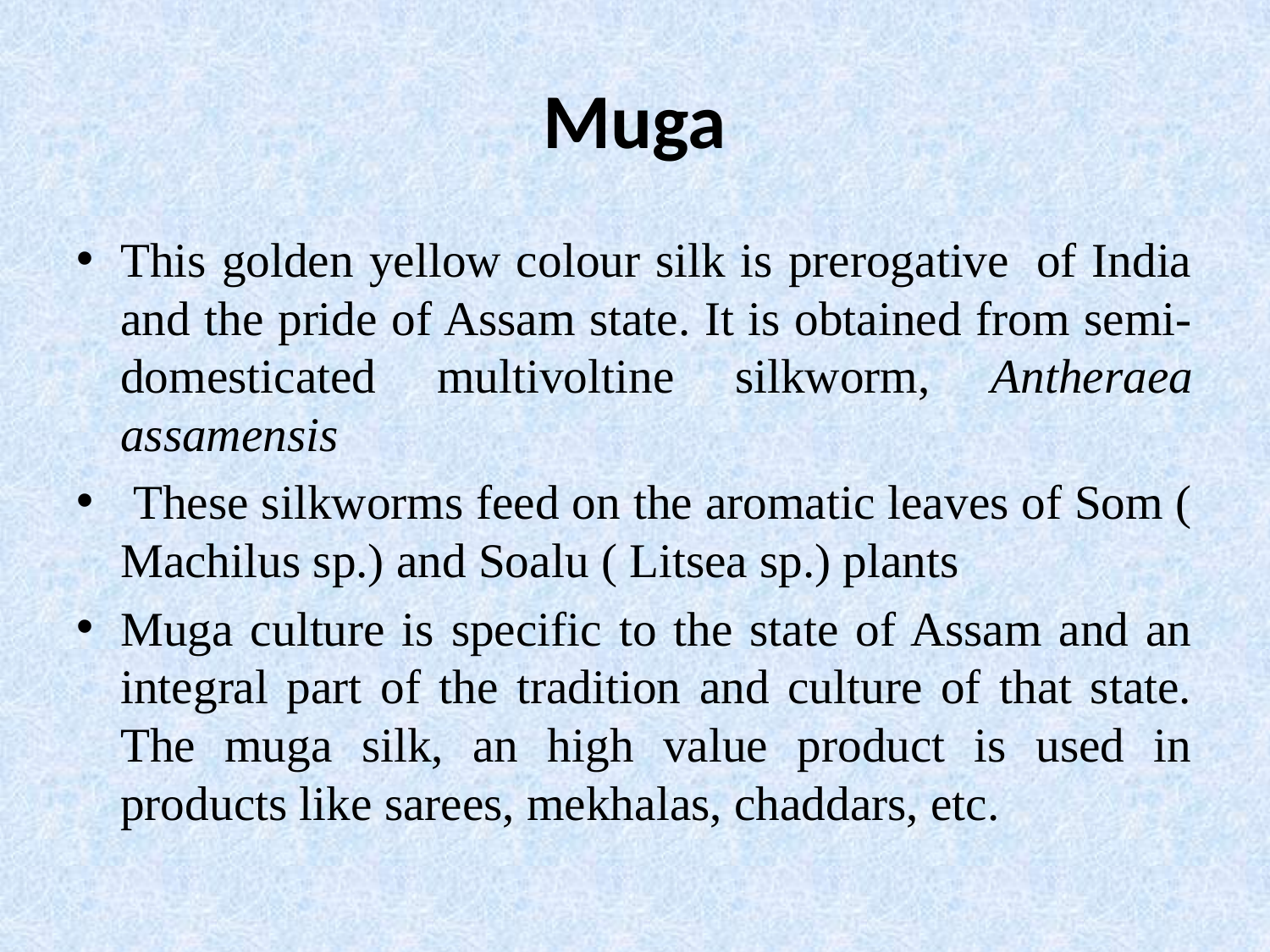

# Muga
This golden yellow colour silk is prerogative  of India and the pride of Assam state. It is obtained from semi-domesticated multivoltine silkworm, Antheraea assamensis
 These silkworms feed on the aromatic leaves of Som ( Machilus sp.) and Soalu ( Litsea sp.) plants
Muga culture is specific to the state of Assam and an integral part of the tradition and culture of that state. The muga silk, an high value product is used in products like sarees, mekhalas, chaddars, etc.